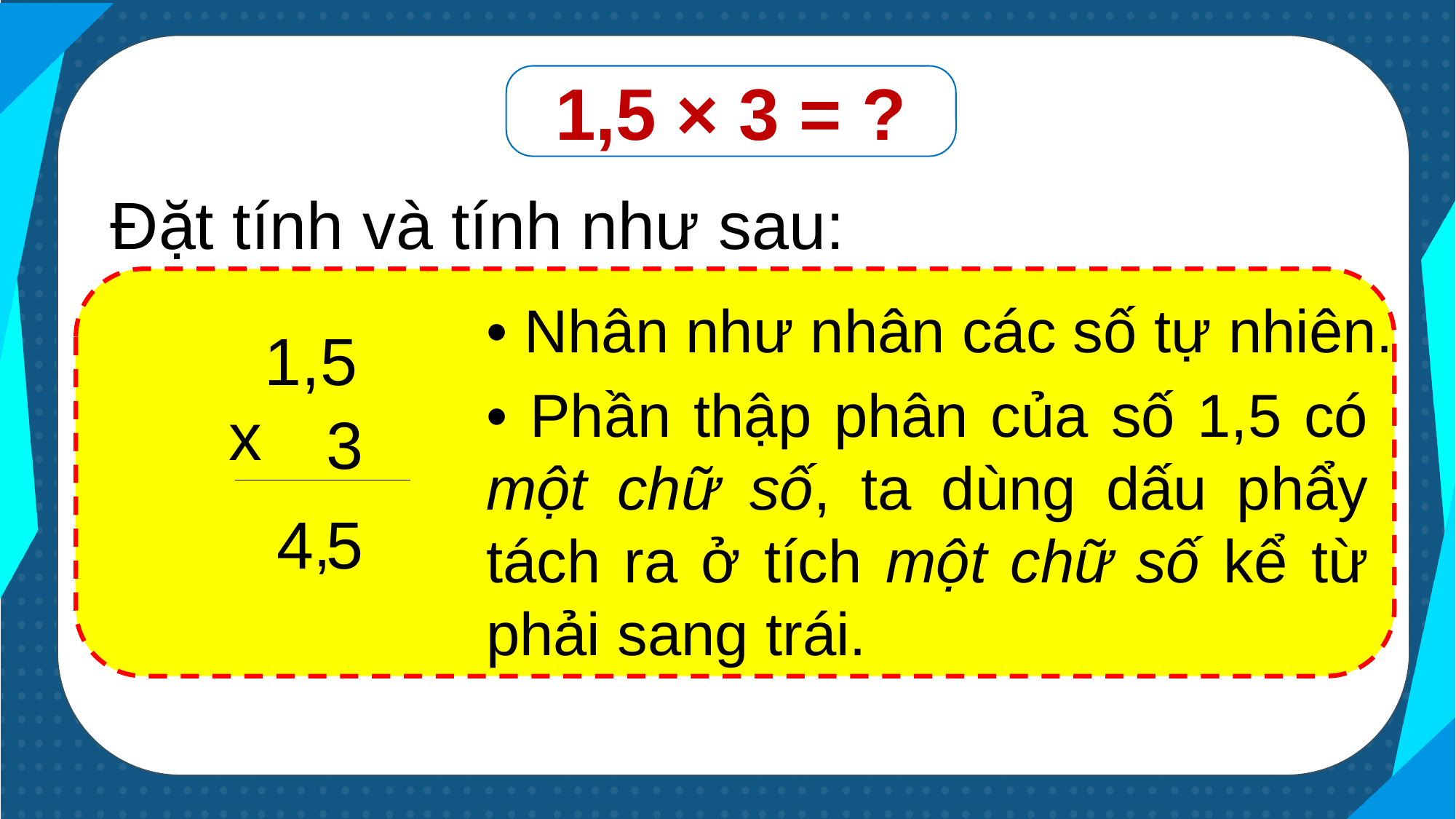

1,5 × 3 = ?
Đặt tính và tính như sau:

• Nhân như nhân các số tự nhiên.
1,5
• Phần thập phân của số 1,5 có một chữ số, ta dùng dấu phẩy tách ra ở tích một chữ số kể từ phải sang trái.
x
3
4
5
,